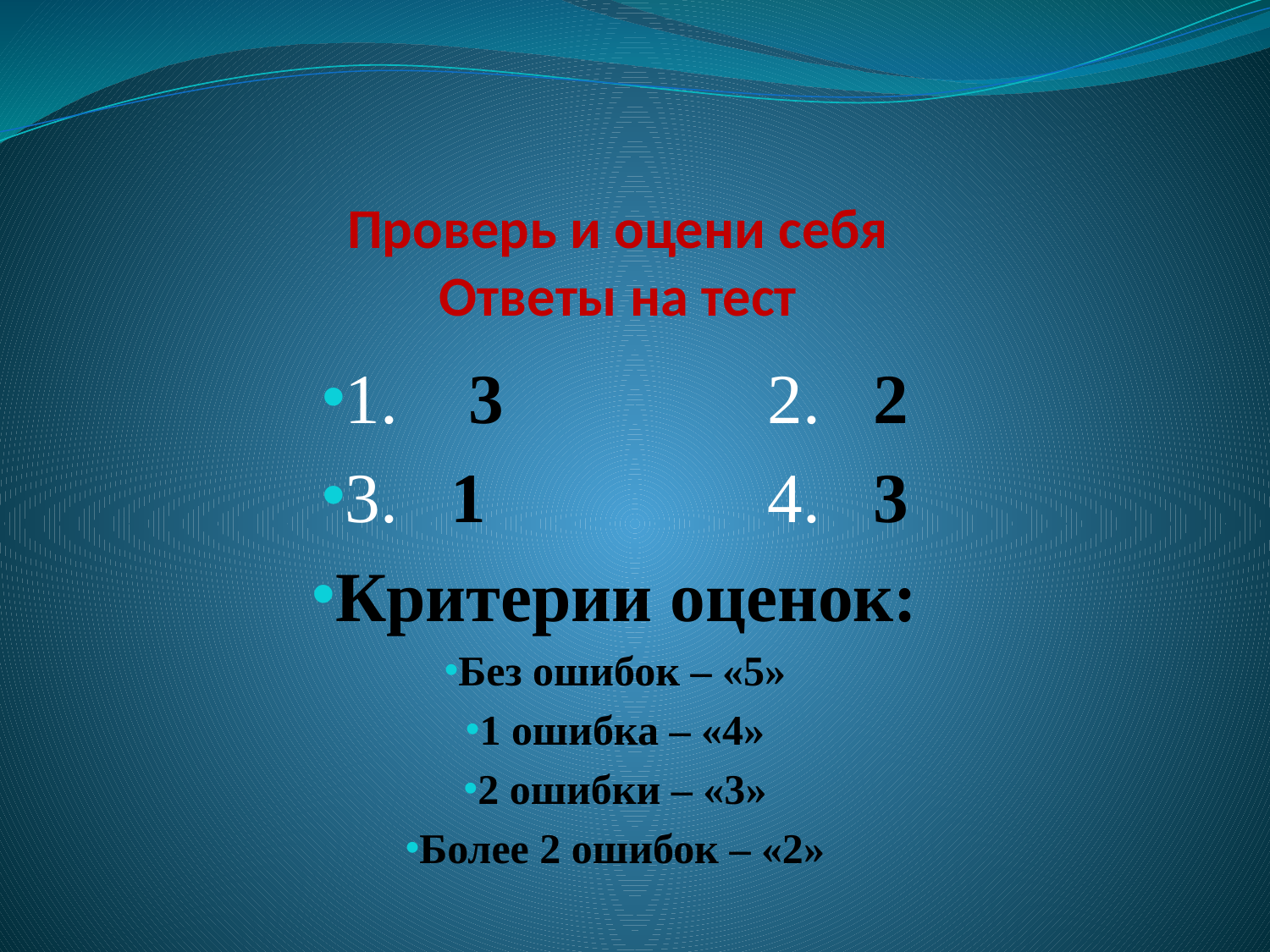

# Проверь и оцени себя Ответы на тест
1.    3               2.   2
3.   1                4.   3
Критерии оценок:
Без ошибок – «5»
1 ошибка – «4»
2 ошибки – «3»
Более 2 ошибок – «2»